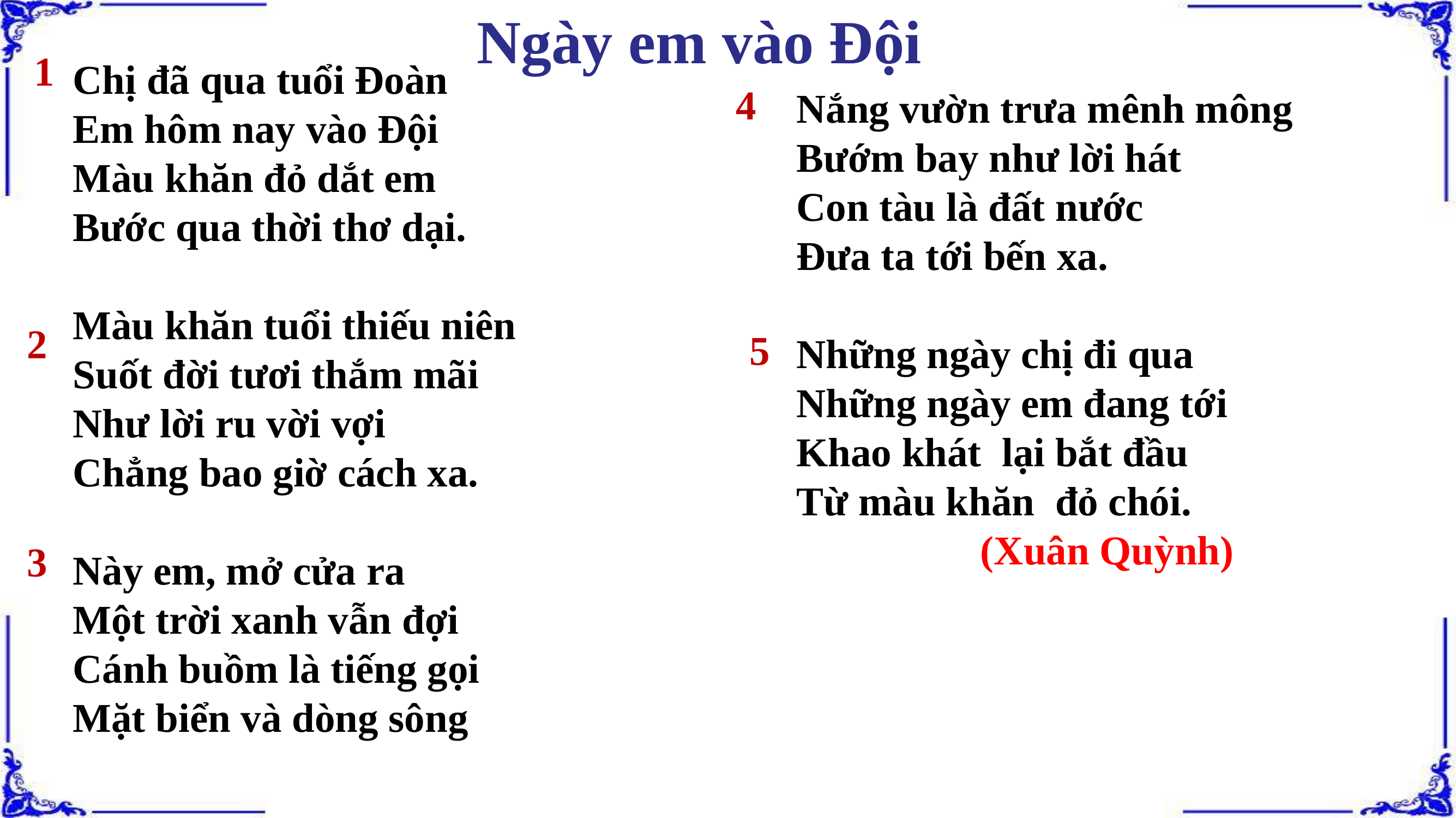

Ngày em vào Đội
1
Chị đã qua tuổi Đoàn
Em hôm nay vào Đội
Màu khăn đỏ dắt em
Bước qua thời thơ dại.

Màu khăn tuổi thiếu niên
Suốt đời tươi thắm mãi
Như lời ru vời vợi
Chẳng bao giờ cách xa.

Này em, mở cửa ra
Một trời xanh vẫn đợi
Cánh buồm là tiếng gọi
Mặt biển và dòng sông
4
Nắng vườn trưa mênh mông
Bướm bay như lời hát
Con tàu là đất nước
Đưa ta tới bến xa.

Những ngày chị đi qua
Những ngày em đang tới
Khao khát  lại bắt đầu
Từ màu khăn  đỏ chói.
                  (Xuân Quỳnh)
2
5
3